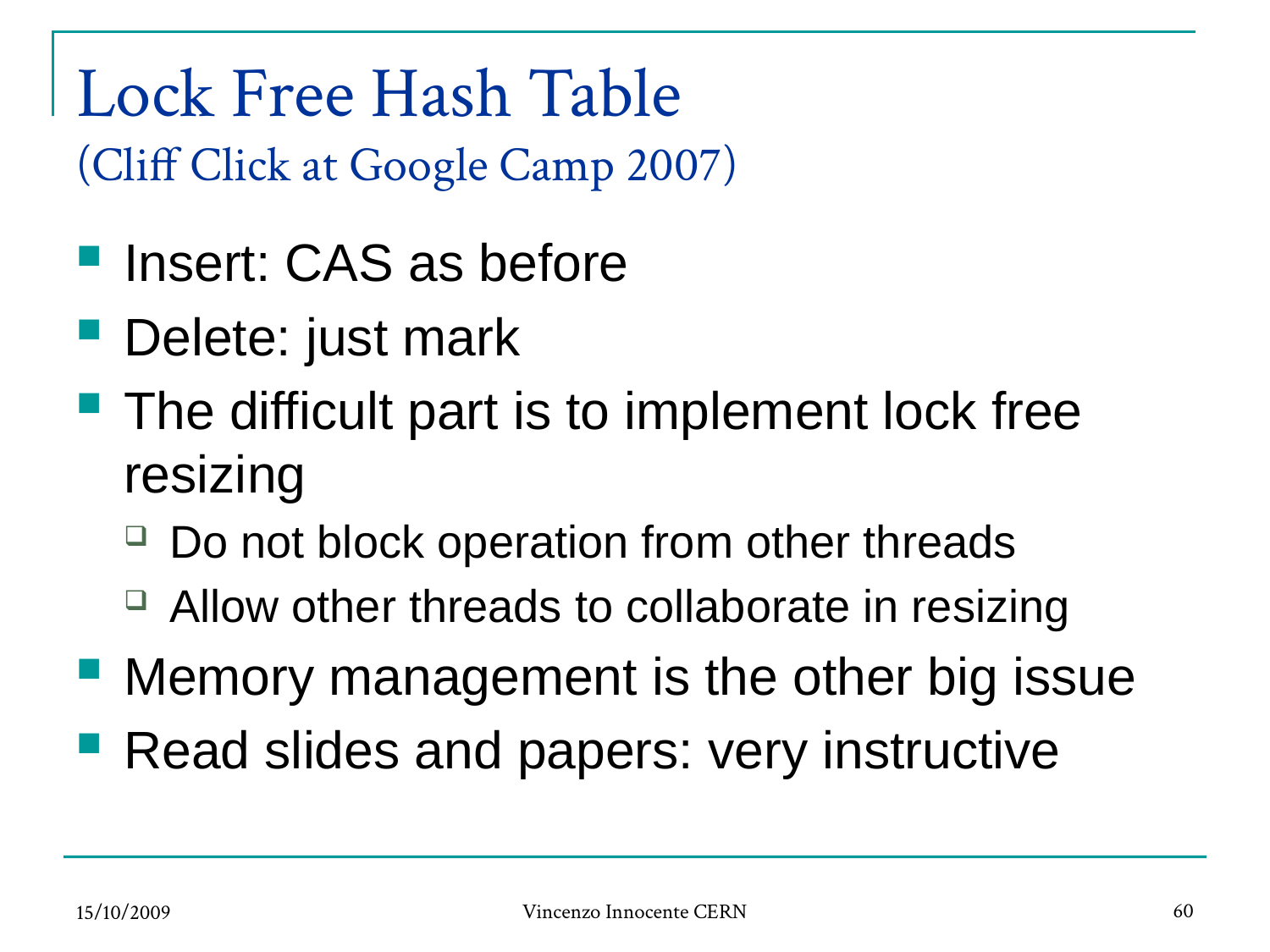

# Lock Free Hash Table (Cliff Click at Google Camp 2007)
Insert: CAS as before
Delete: just mark
The difficult part is to implement lock free resizing
Do not block operation from other threads
Allow other threads to collaborate in resizing
Memory management is the other big issue
Read slides and papers: very instructive
15/10/2009
60
Vincenzo Innocente CERN